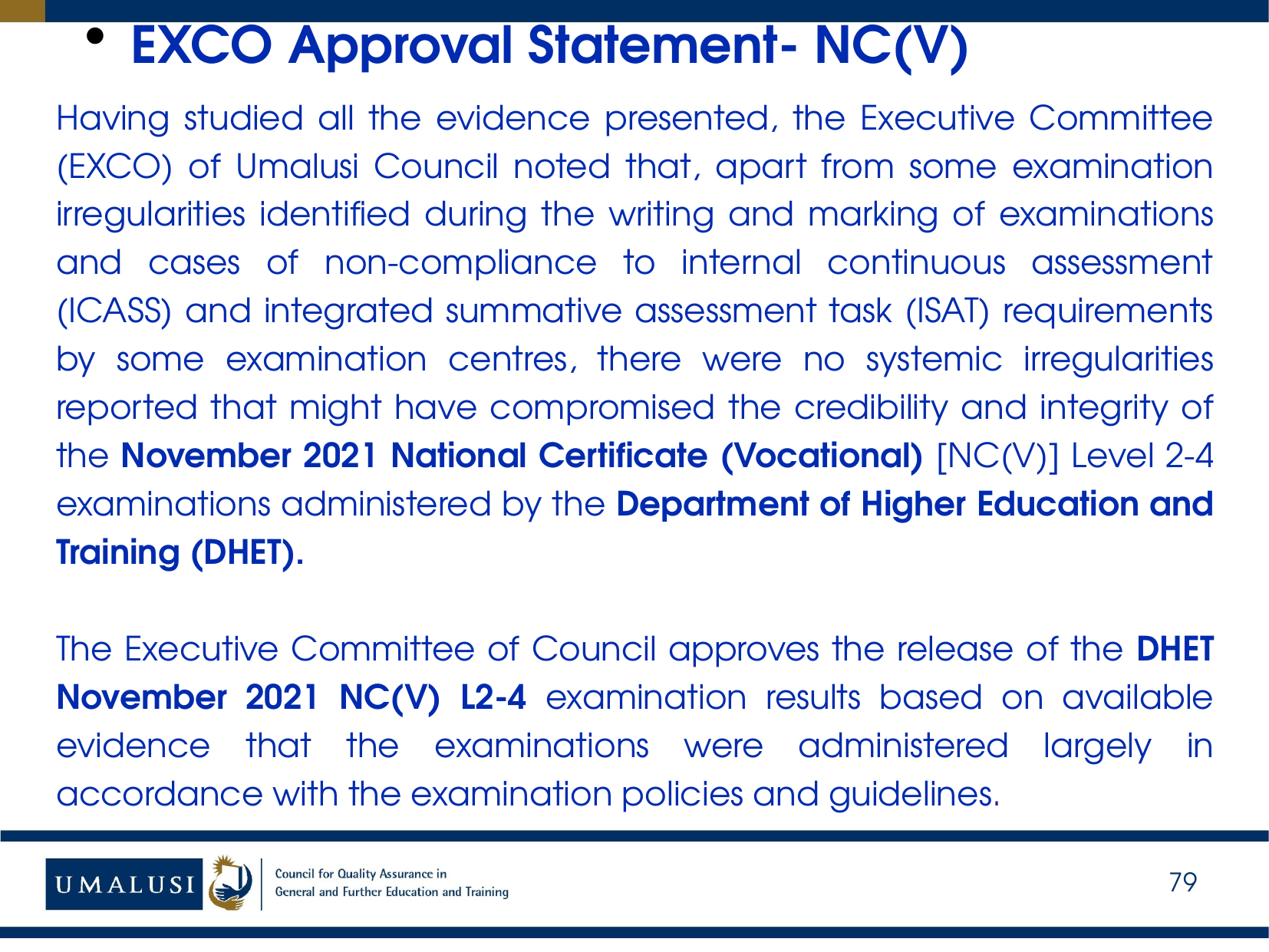

# EXCO Approval Statement- NC(V)
Having studied all the evidence presented, the Executive Committee (EXCO) of Umalusi Council noted that, apart from some examination irregularities identified during the writing and marking of examinations and cases of non-compliance to internal continuous assessment (ICASS) and integrated summative assessment task (ISAT) requirements by some examination centres, there were no systemic irregularities reported that might have compromised the credibility and integrity of the November 2021 National Certificate (Vocational) [NC(V)] Level 2-4 examinations administered by the Department of Higher Education and Training (DHET).

The Executive Committee of Council approves the release of the DHET November 2021 NC(V) L2-4 examination results based on available evidence that the examinations were administered largely in accordance with the examination policies and guidelines.

79